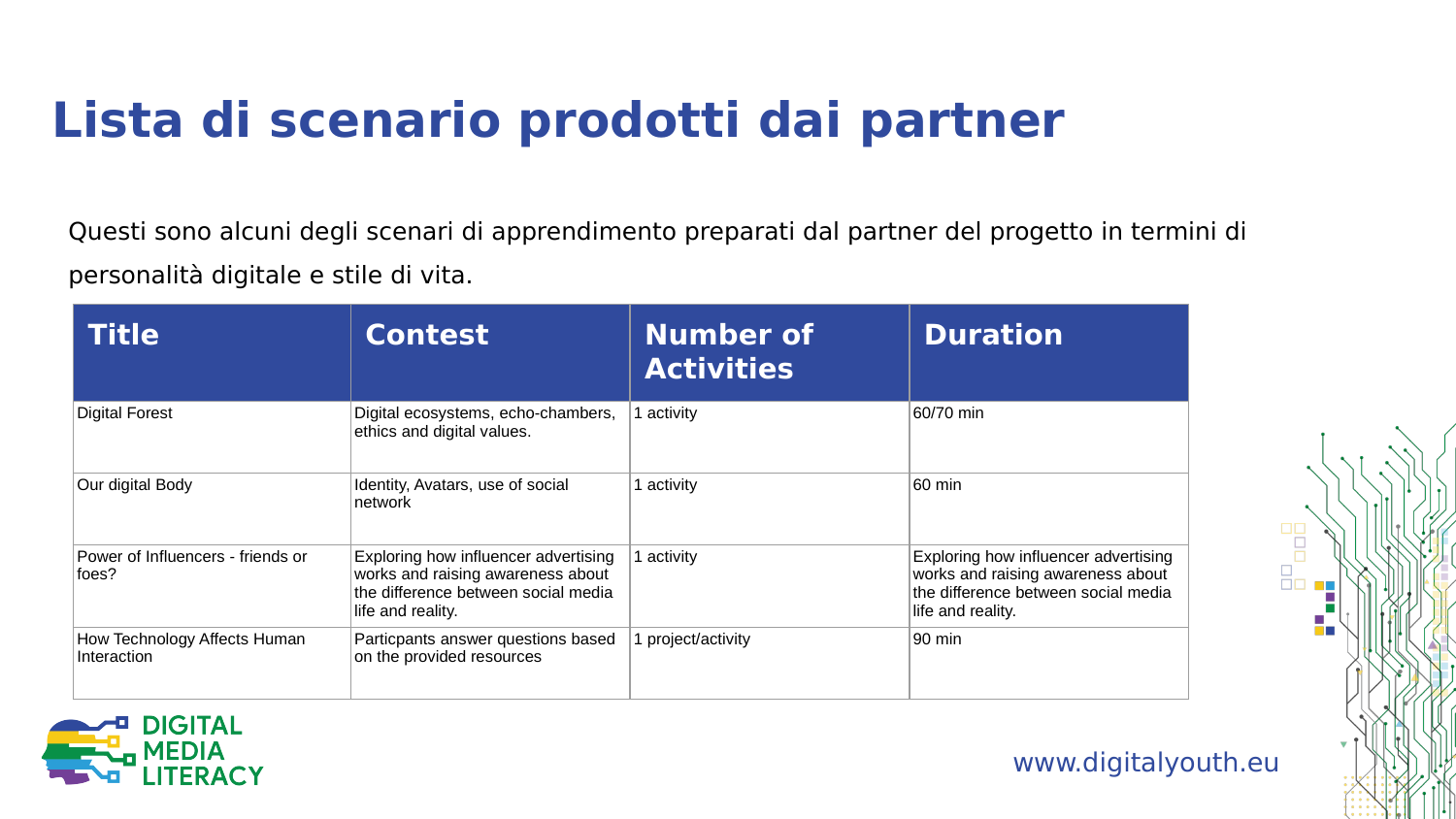

Lista di scenario prodotti dai partner
Questi sono alcuni degli scenari di apprendimento preparati dal partner del progetto in termini di personalità digitale e stile di vita.

| Title | Contest | Number of Activities | Duration |
| --- | --- | --- | --- |
| Digital Forest | Digital ecosystems, echo-chambers, ethics and digital values. | 1 activity | 60/70 min |
| Our digital Body | Identity, Avatars, use of social network | 1 activity | 60 min |
| Power of Influencers - friends or foes? | Exploring how influencer advertising works and raising awareness about the difference between social media life and reality. | 1 activity | Exploring how influencer advertising works and raising awareness about the difference between social media life and reality. |
| How Technology Affects Human Interaction | Particpants answer questions based on the provided resources | 1 project/activity | 90 min |